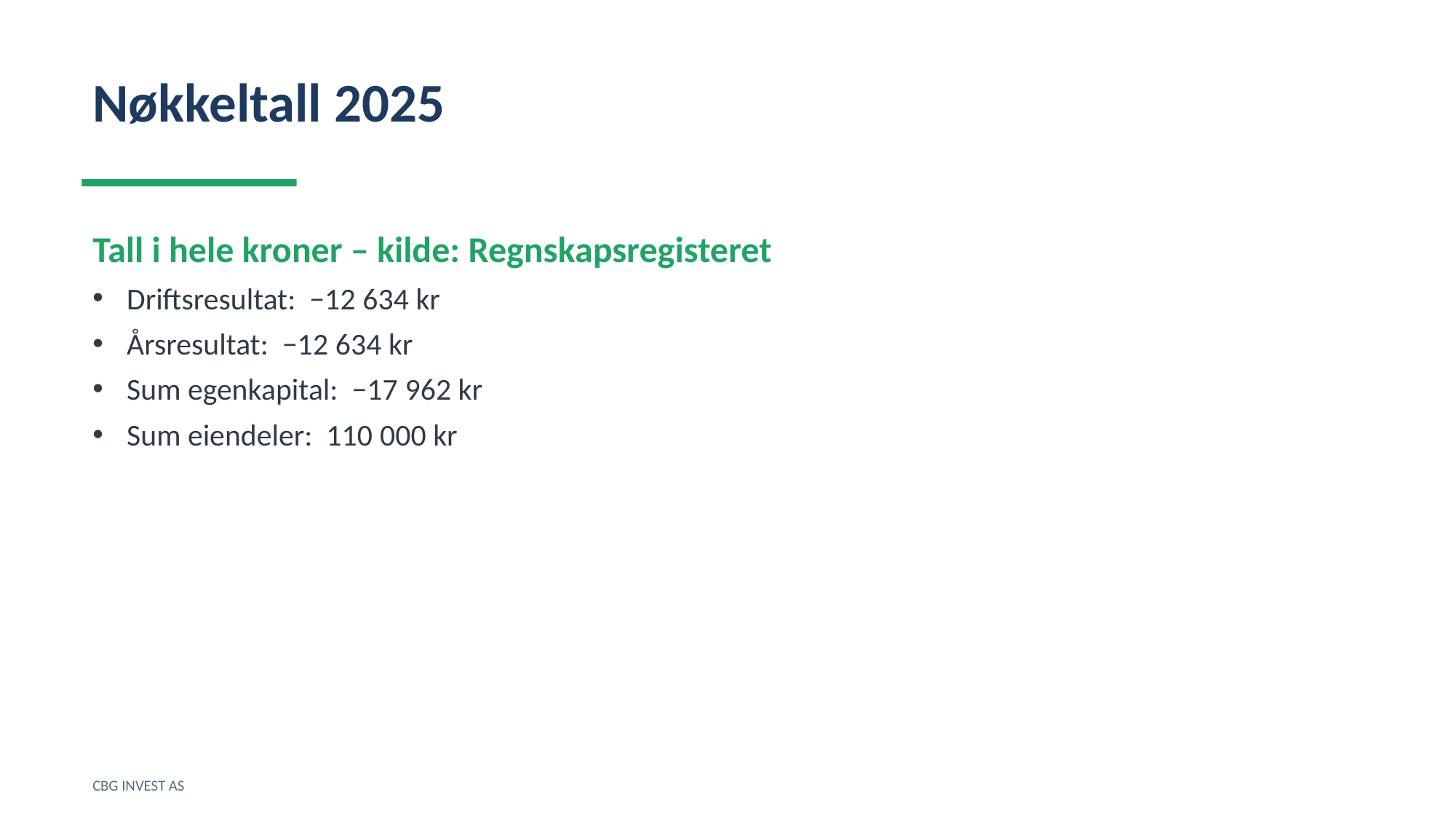

Nøkkeltall 2025

Tall i hele kroner – kilde: Regnskapsregisteret
Driftsresultat:  −12 634 kr
Årsresultat:  −12 634 kr
Sum egenkapital:  −17 962 kr
Sum eiendeler:  110 000 kr
CBG INVEST AS